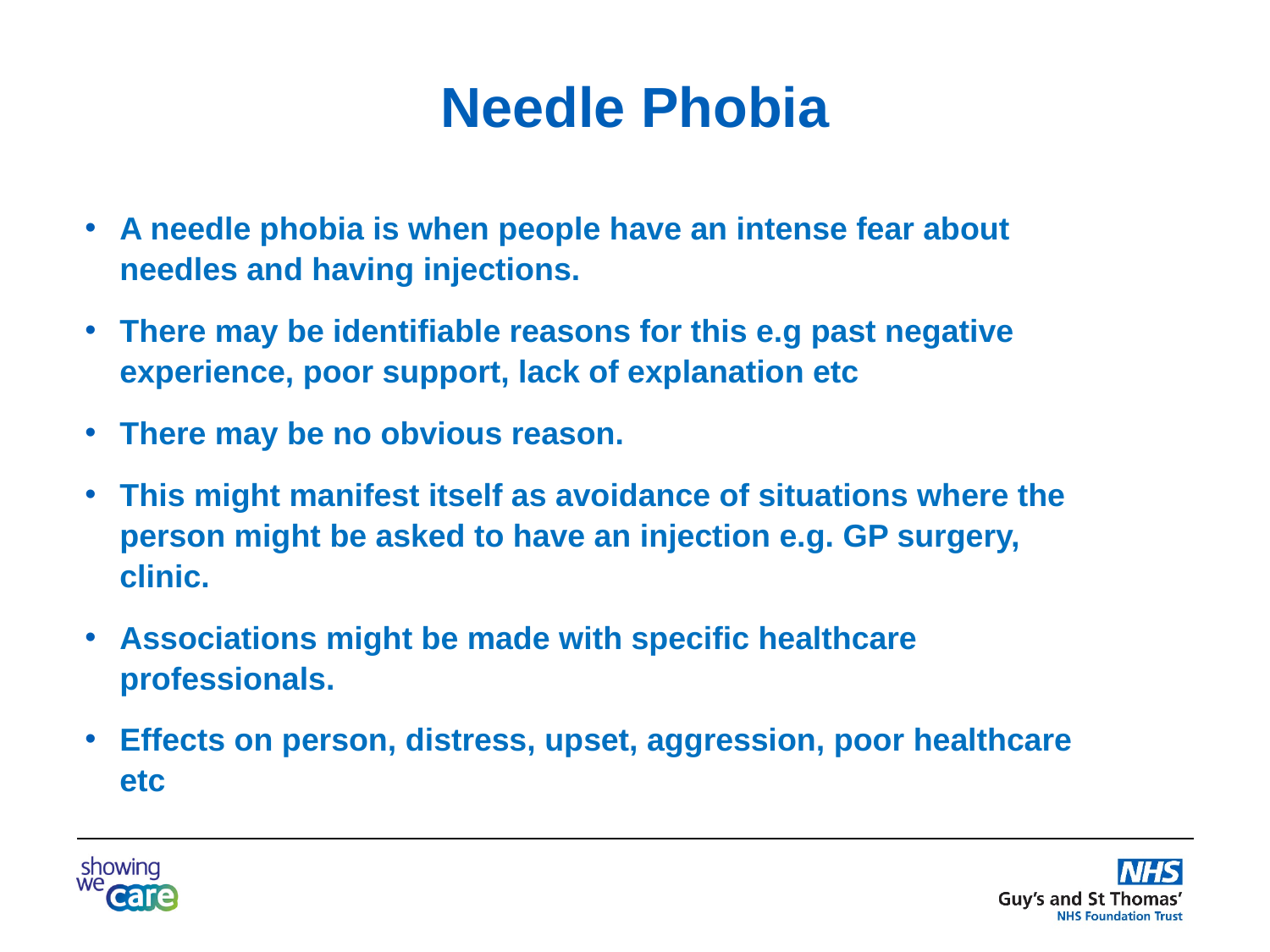

Needle Phobia
A needle phobia is when people have an intense fear about needles and having injections.
There may be identifiable reasons for this e.g past negative experience, poor support, lack of explanation etc
There may be no obvious reason.
This might manifest itself as avoidance of situations where the person might be asked to have an injection e.g. GP surgery, clinic.
Associations might be made with specific healthcare professionals.
Effects on person, distress, upset, aggression, poor healthcare etc